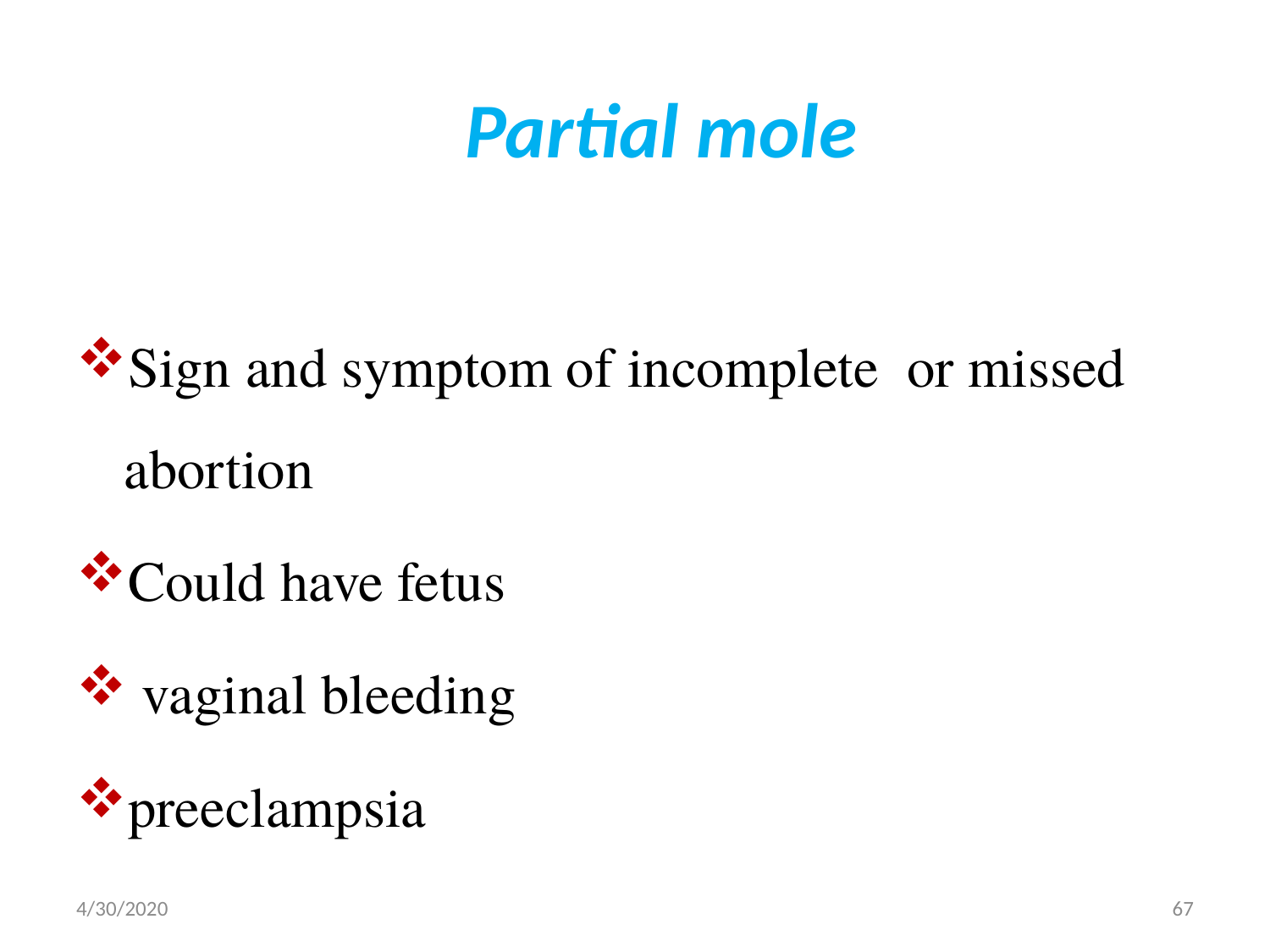

# Partial mole

Sign and symptom of incomplete  or missed abortion
Could have fetus
 vaginal bleeding
preeclampsia

4/30/2020
67